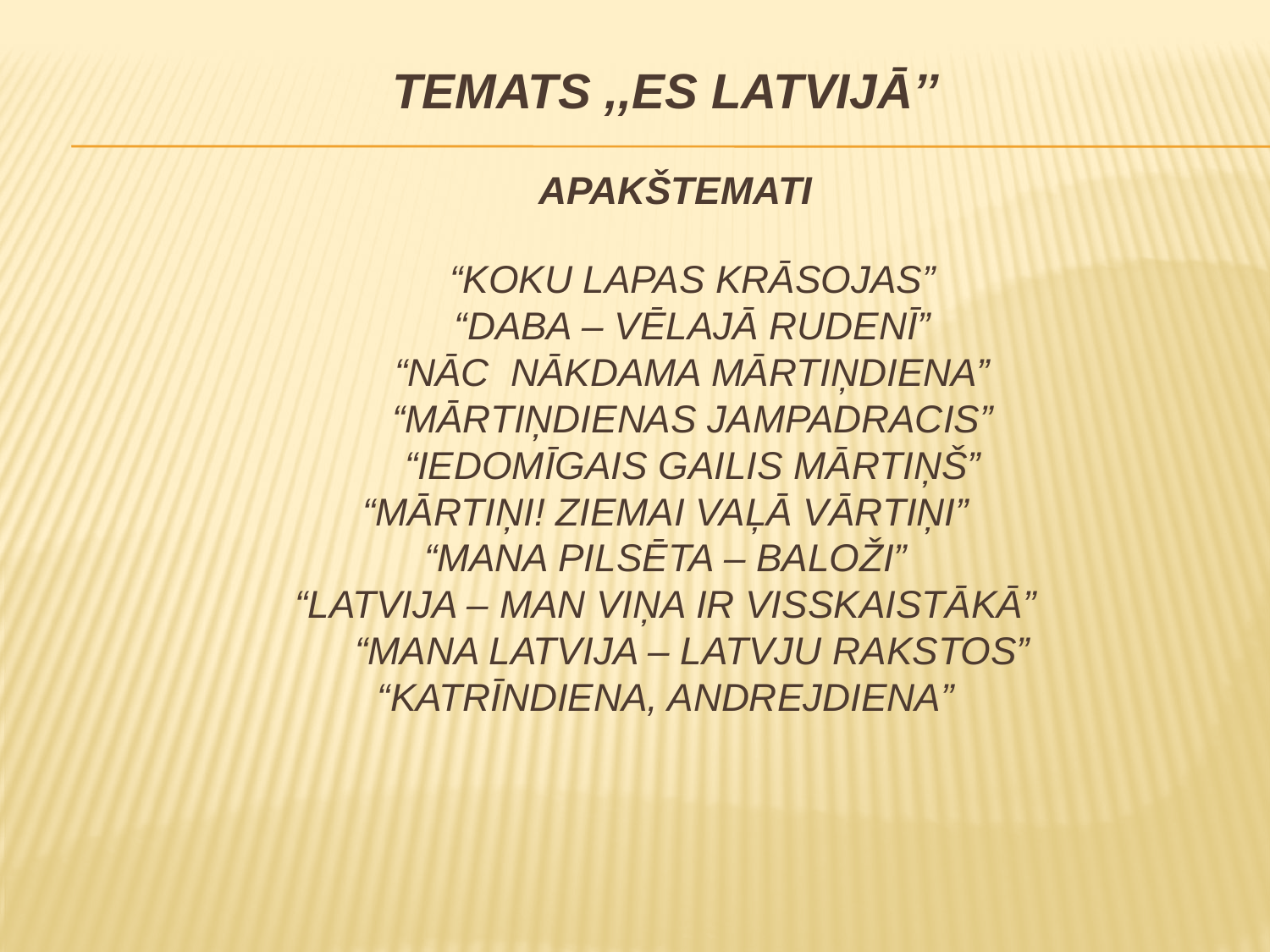

# TEMATS ,,ES LATVIJĀ’’ APAKŠTEMATI “Koku lapas krāsojas” “Daba – vēlajā rudenī” “Nāc  nākdama Mārtiņdiena” “Mārtiņdienas jampadracis” “Iedomīgais gailis Mārtiņš” “Mārtiņi! Ziemai vaļā vārtiņi” “Mana pilsēta – Baloži” “Latvija – man viņa ir visskaistākā” “Mana Latvija – latvju rakstos” “Katrīndiena, andrejdiena”